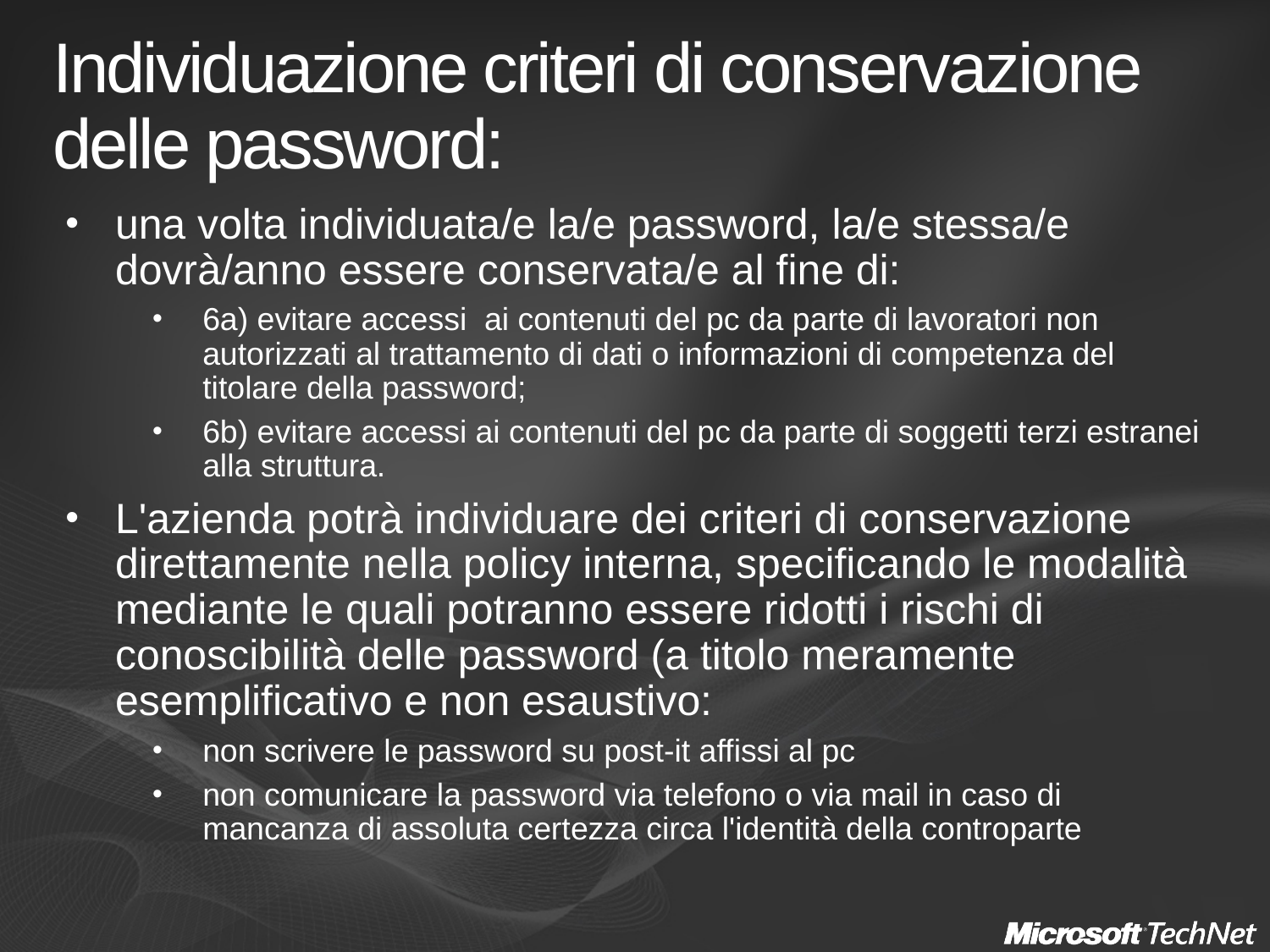

# Individuazione criteri di conservazione delle password:
una volta individuata/e la/e password, la/e stessa/e dovrà/anno essere conservata/e al fine di:
6a) evitare accessi  ai contenuti del pc da parte di lavoratori non autorizzati al trattamento di dati o informazioni di competenza del titolare della password;
6b) evitare accessi ai contenuti del pc da parte di soggetti terzi estranei alla struttura.
L'azienda potrà individuare dei criteri di conservazione direttamente nella policy interna, specificando le modalità mediante le quali potranno essere ridotti i rischi di conoscibilità delle password (a titolo meramente esemplificativo e non esaustivo:
non scrivere le password su post-it affissi al pc
non comunicare la password via telefono o via mail in caso di mancanza di assoluta certezza circa l'identità della controparte